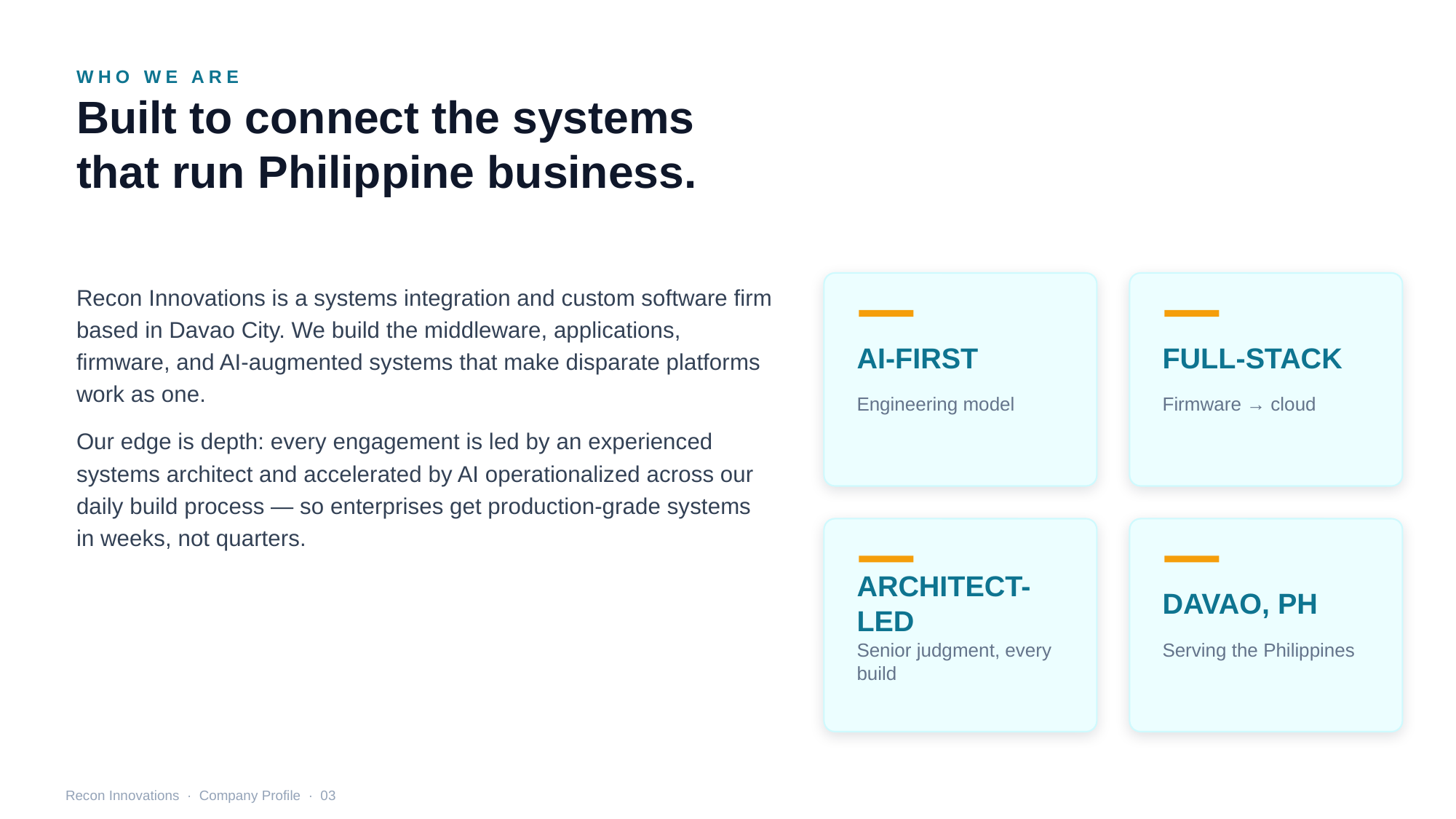

WHO WE ARE
Built to connect the systems
that run Philippine business.

Recon Innovations is a systems integration and custom software firm based in Davao City. We build the middleware, applications, firmware, and AI-augmented systems that make disparate platforms work as one.
Our edge is depth: every engagement is led by an experienced systems architect and accelerated by AI operationalized across our daily build process — so enterprises get production-grade systems in weeks, not quarters.

AI-FIRST
FULL-STACK
Engineering model
Firmware → cloud

ARCHITECT-LED
DAVAO, PH
Senior judgment, every build
Serving the Philippines
Recon Innovations  ·  Company Profile  ·  03